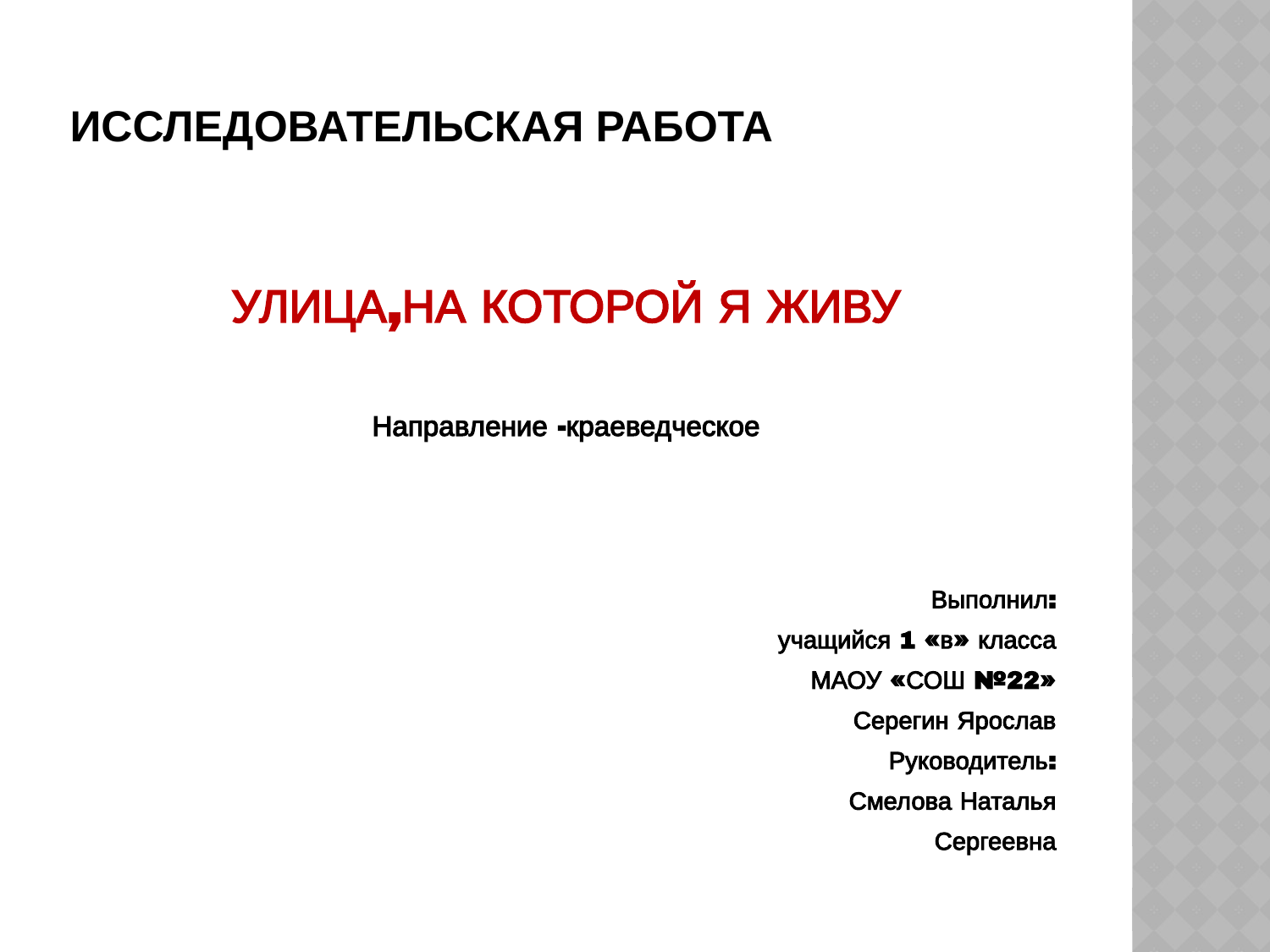

# Исследовательская работа

УЛИЦА,НА КОТОРОЙ Я ЖИВУ

Направление -краеведческое

Выполнил:
учащийся 1 «в» класса
МАОУ «СОШ №22»
Серегин Ярослав
Руководитель:
Смелова Наталья
 Сергеевна